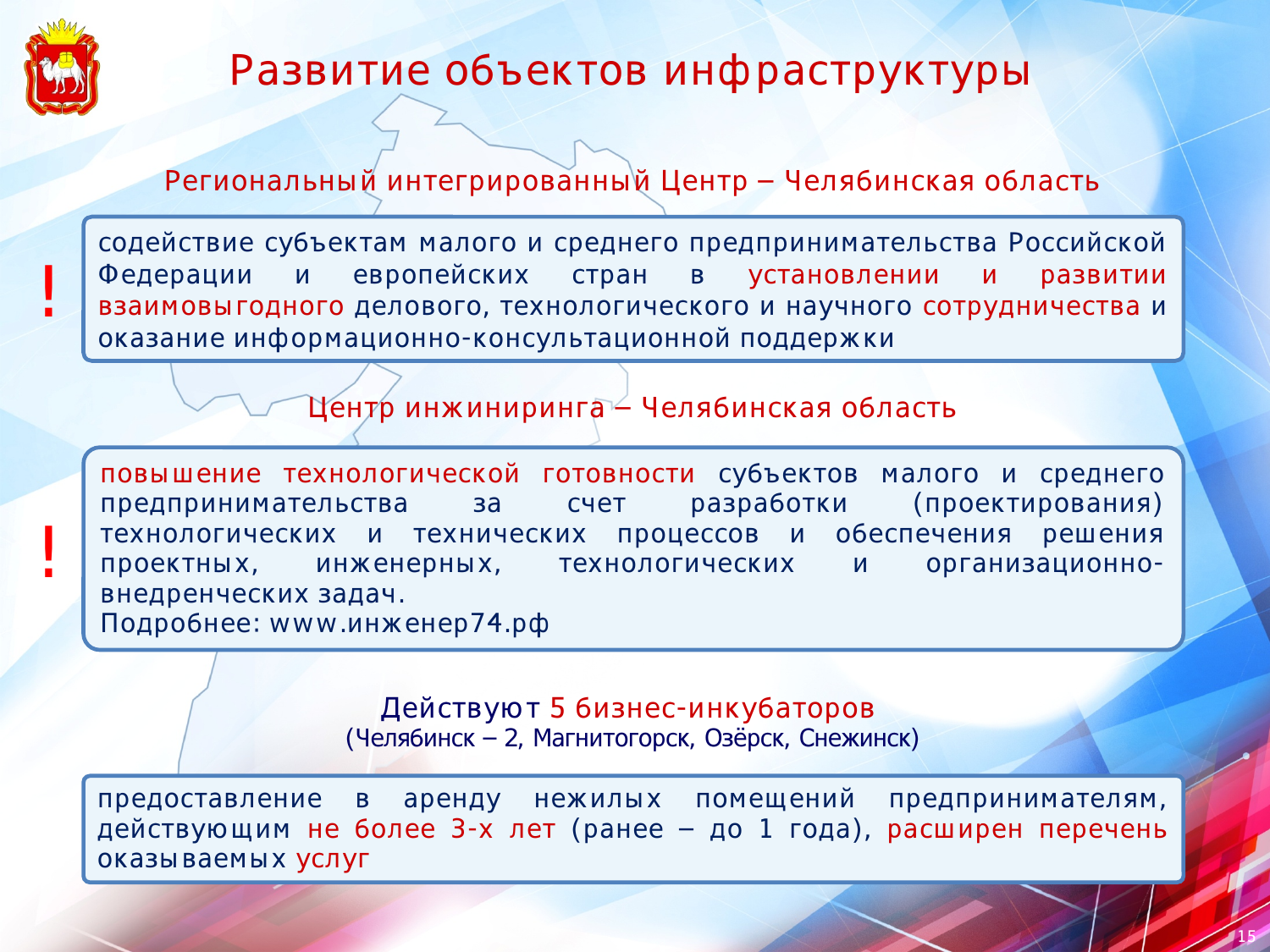

Развитие объектов инфраструктуры
Региональный интегрированный Центр – Челябинская область
содействие субъектам малого и среднего предпринимательства Российской Федерации и европейских стран в установлении и развитии взаимовыгодного делового, технологического и научного сотрудничества и оказание информационно-консультационной поддержки
!
Центр инжиниринга – Челябинская область
повышение технологической готовности субъектов малого и среднего предпринимательства за счет разработки (проектирования) технологических и технических процессов и обеспечения решения проектных, инженерных, технологических и организационно-внедренческих задач.
Подробнее: www.инженер74.рф
!
Действуют 5 бизнес-инкубаторов
(Челябинск – 2, Магнитогорск, Озёрск, Снежинск)
предоставление в аренду нежилых помещений предпринимателям, действующим не более 3-х лет (ранее – до 1 года), расширен перечень оказываемых услуг
15